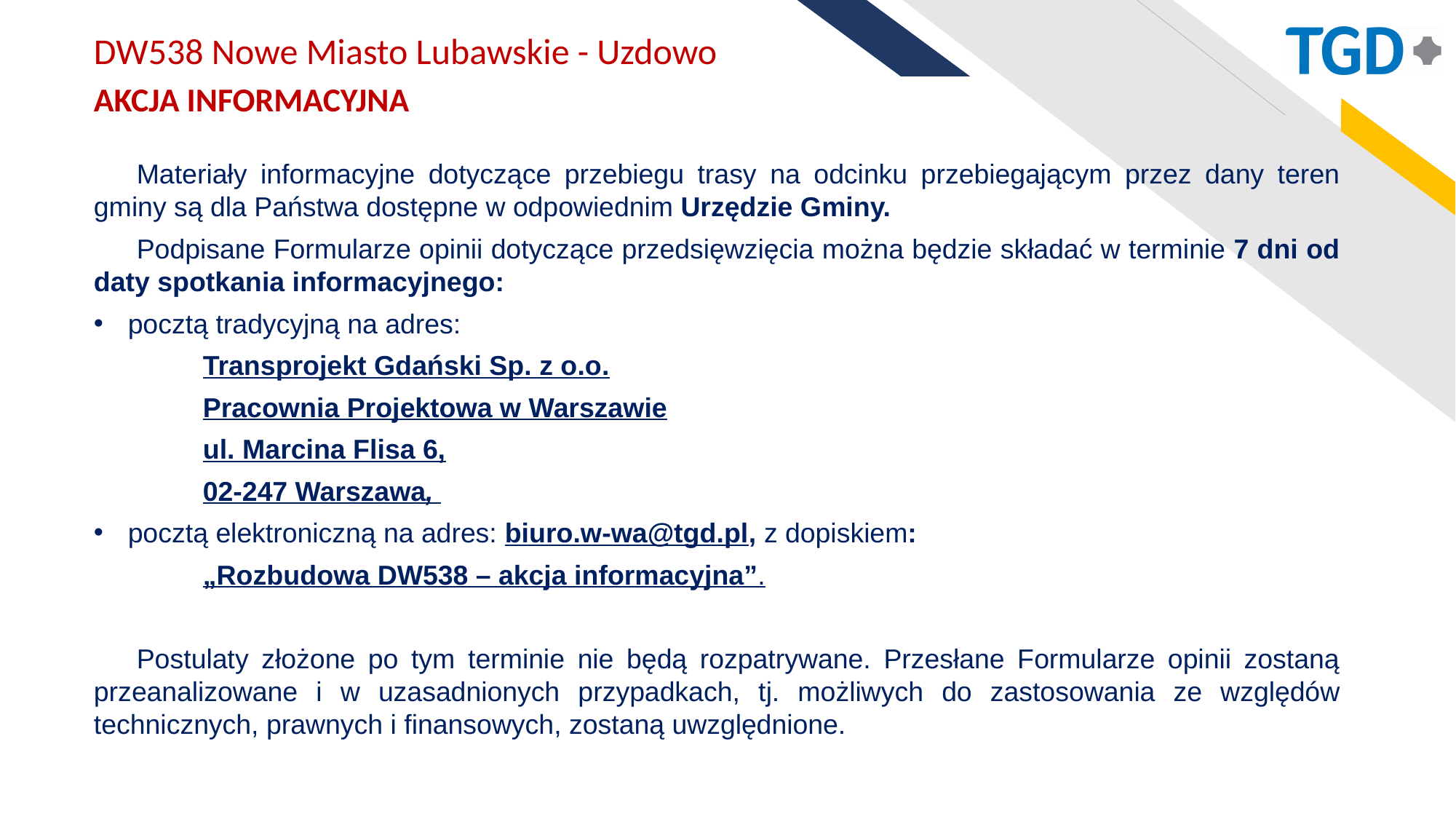

DW538 Nowe Miasto Lubawskie - Uzdowo
AKCJA INFORMACYJNA
Materiały informacyjne dotyczące przebiegu trasy na odcinku przebiegającym przez dany teren gminy są dla Państwa dostępne w odpowiednim Urzędzie Gminy.
Podpisane Formularze opinii dotyczące przedsięwzięcia można będzie składać w terminie 7 dni od daty spotkania informacyjnego:
pocztą tradycyjną na adres:
	Transprojekt Gdański Sp. z o.o.
	Pracownia Projektowa w Warszawie
	ul. Marcina Flisa 6,
	02-247 Warszawa,
pocztą elektroniczną na adres: biuro.w-wa@tgd.pl, z dopiskiem:
	„Rozbudowa DW538 – akcja informacyjna”.

Postulaty złożone po tym terminie nie będą rozpatrywane. Przesłane Formularze opinii zostaną przeanalizowane i w uzasadnionych przypadkach, tj. możliwych do zastosowania ze względów technicznych, prawnych i finansowych, zostaną uwzględnione.